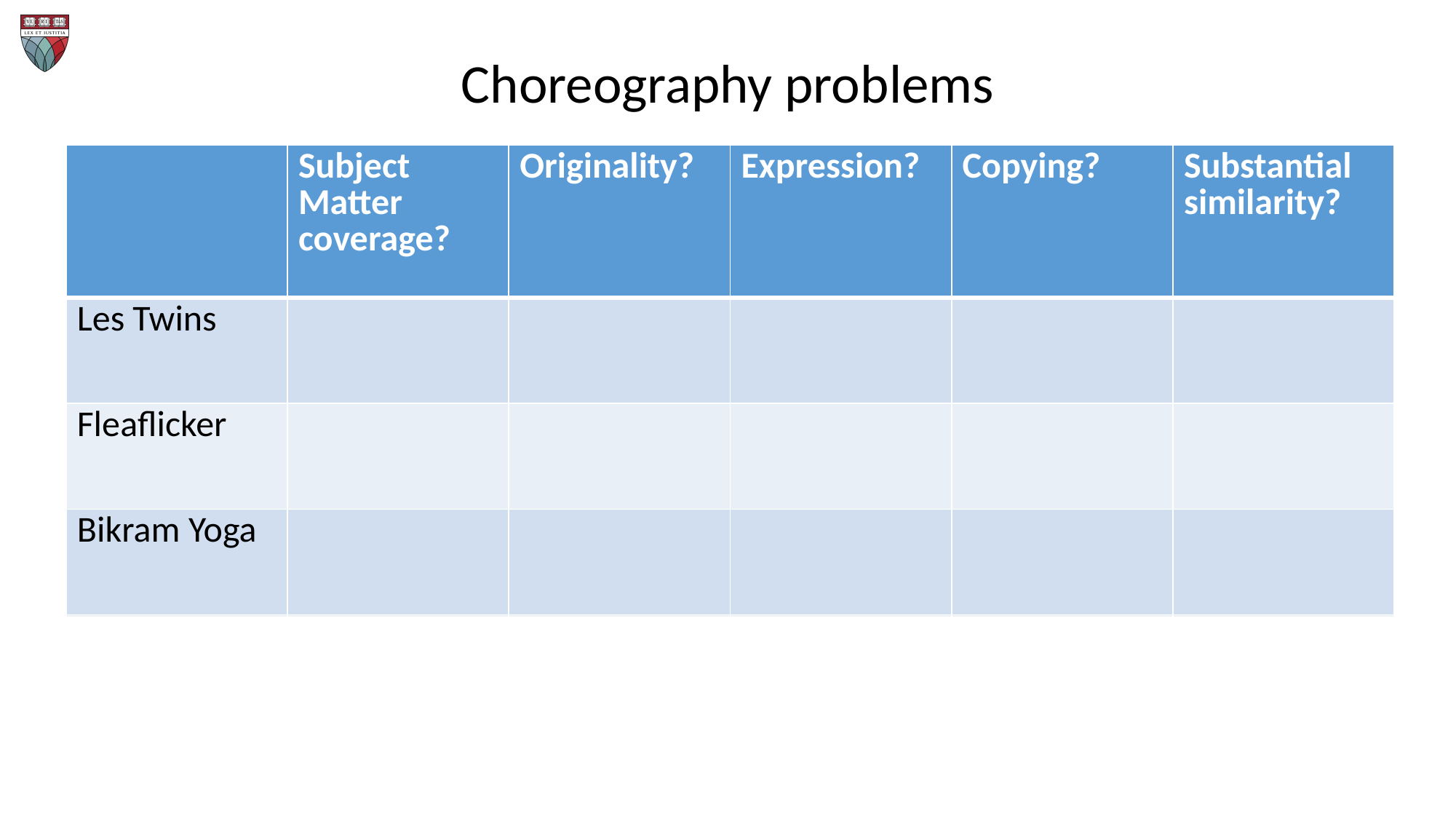

# Choreography problems
|  | Subject Matter coverage? | Originality? | Expression? | Copying? | Substantial similarity? |
| --- | --- | --- | --- | --- | --- |
| Les Twins |  |  |  |  |  |
| Fleaflicker |  |  |  |  |  |
| Bikram Yoga |  |  |  |  |  |
| Route du Rhum |  |  |  |  |  |
|  |  |  |  |  |  |